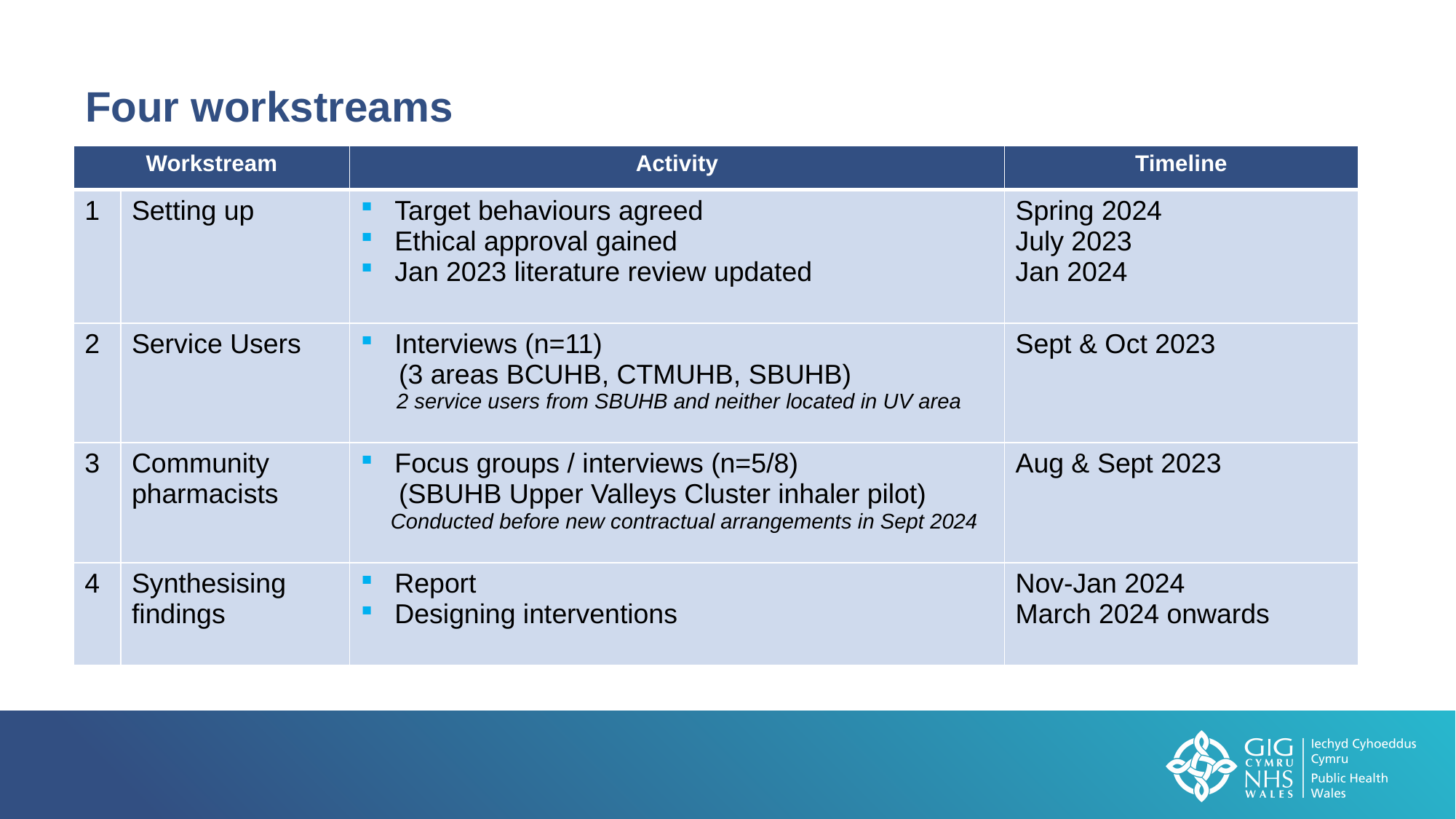

Four workstreams

| Workstream |  | Activity | Timeline |
| --- | --- | --- | --- |
| 1 | Setting up | Target behaviours agreed Ethical approval gained Jan 2023 literature review updated | Spring 2024 July 2023 Jan 2024 |
| 2 | Service Users | Interviews (n=11) (3 areas BCUHB, CTMUHB, SBUHB) 2 service users from SBUHB and neither located in UV area | Sept & Oct 2023 |
| 3 | Community pharmacists | Focus groups / interviews (n=5/8) (SBUHB Upper Valleys Cluster inhaler pilot) Conducted before new contractual arrangements in Sept 2024 | Aug & Sept 2023 |
| 4 | Synthesising findings | Report Designing interventions | Nov-Jan 2024 March 2024 onwards |